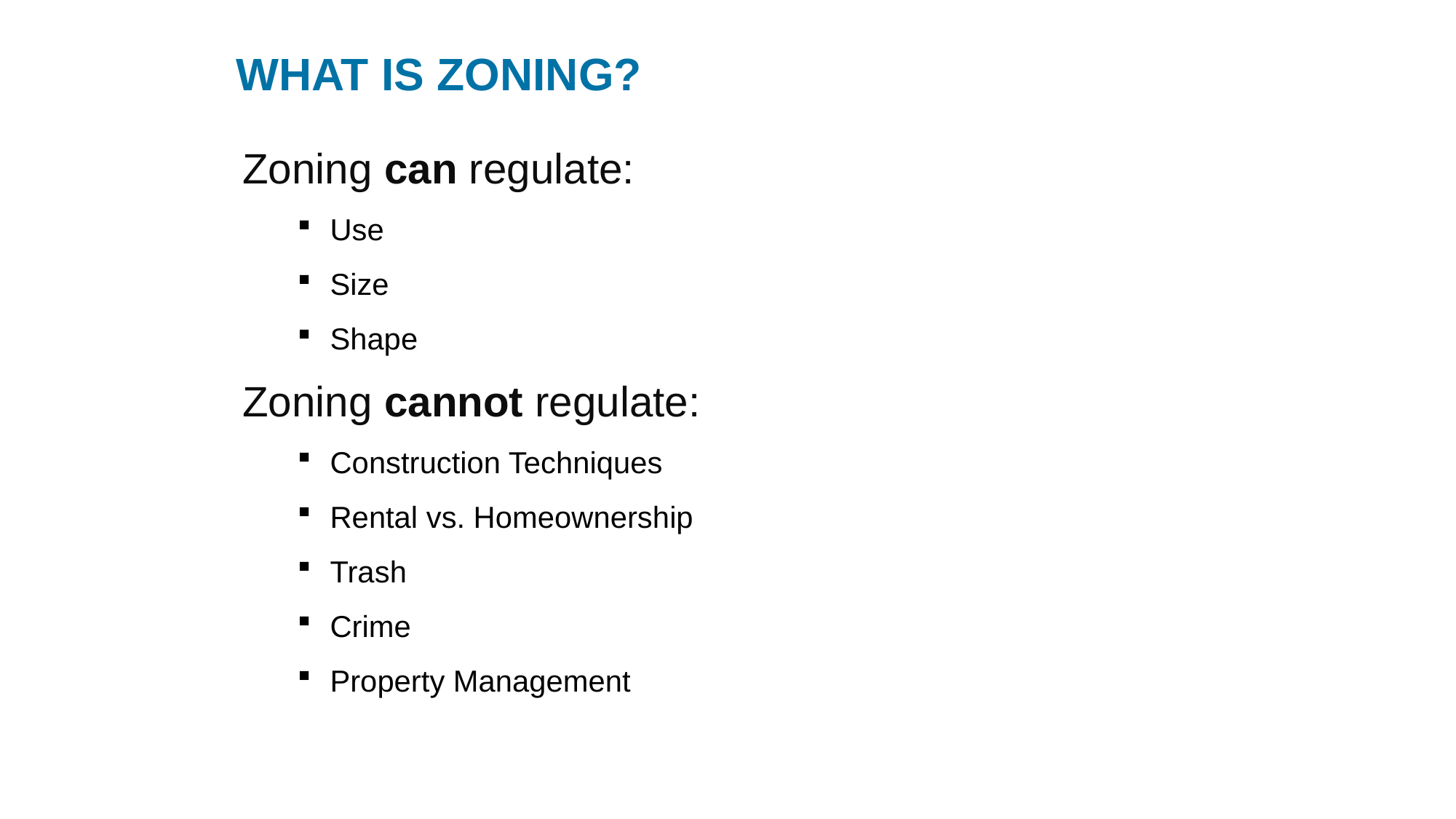

WHAT IS ZONING?
Zoning can regulate:
Use
Size
Shape
Zoning cannot regulate:
Construction Techniques
Rental vs. Homeownership
Trash
Crime
Property Management